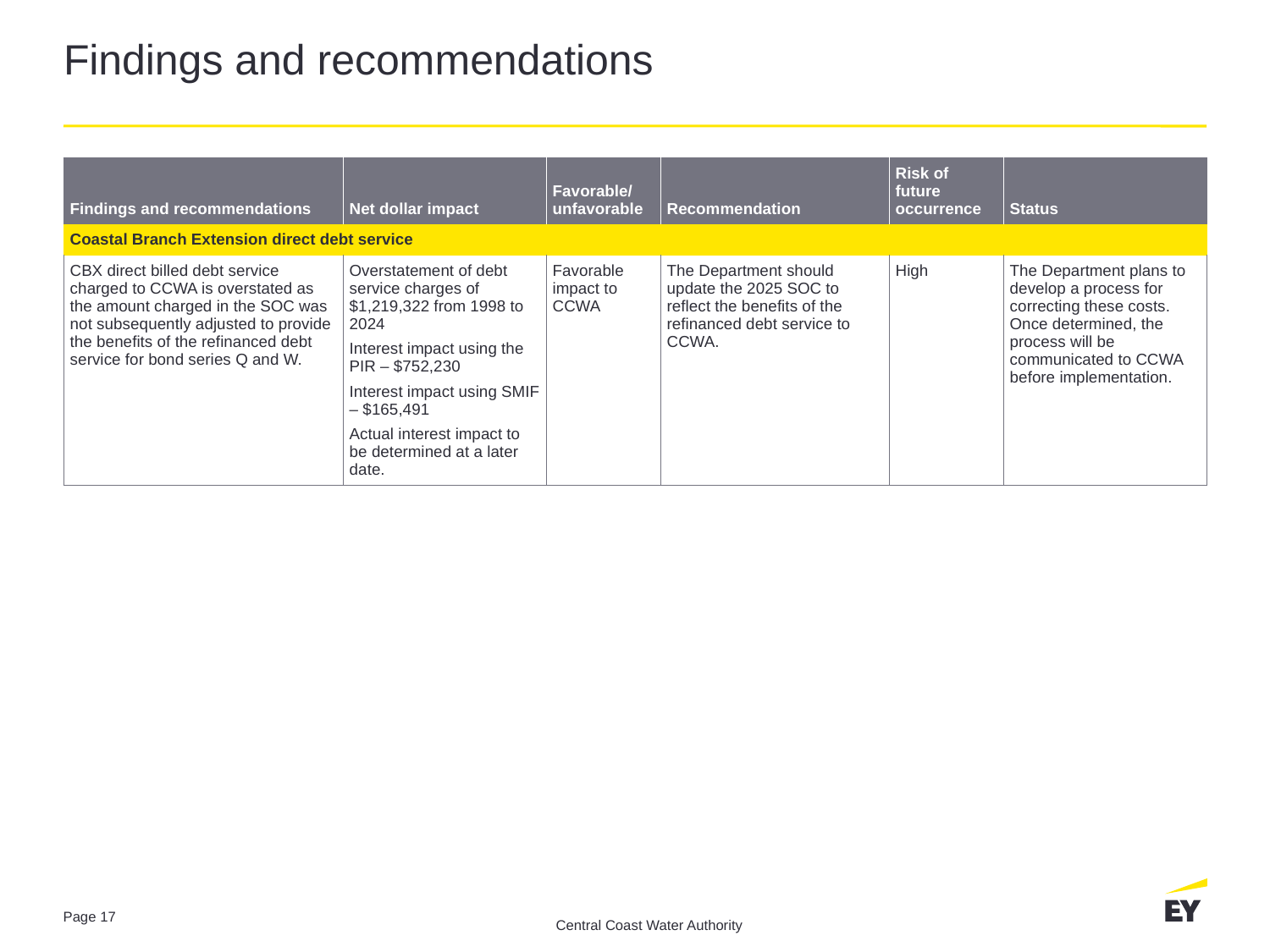

# Findings and recommendations
| Findings and recommendations | Net dollar impact | Favorable/ unfavorable | Recommendation | Risk of future occurrence | Status |
| --- | --- | --- | --- | --- | --- |
| Coastal Branch Extension direct debt service |  |  |  |  |  |
| CBX direct billed debt service charged to CCWA is overstated as the amount charged in the SOC was not subsequently adjusted to provide the benefits of the refinanced debt service for bond series Q and W. | Overstatement of debt service charges of $1,219,322 from 1998 to 2024 Interest impact using the PIR – $752,230 Interest impact using SMIF – $165,491 Actual interest impact to be determined at a later date. | Favorable impact to CCWA | The Department should update the 2025 SOC to reflect the benefits of the refinanced debt service to CCWA. | High | The Department plans to develop a process for correcting these costs. Once determined, the process will be communicated to CCWA before implementation. |